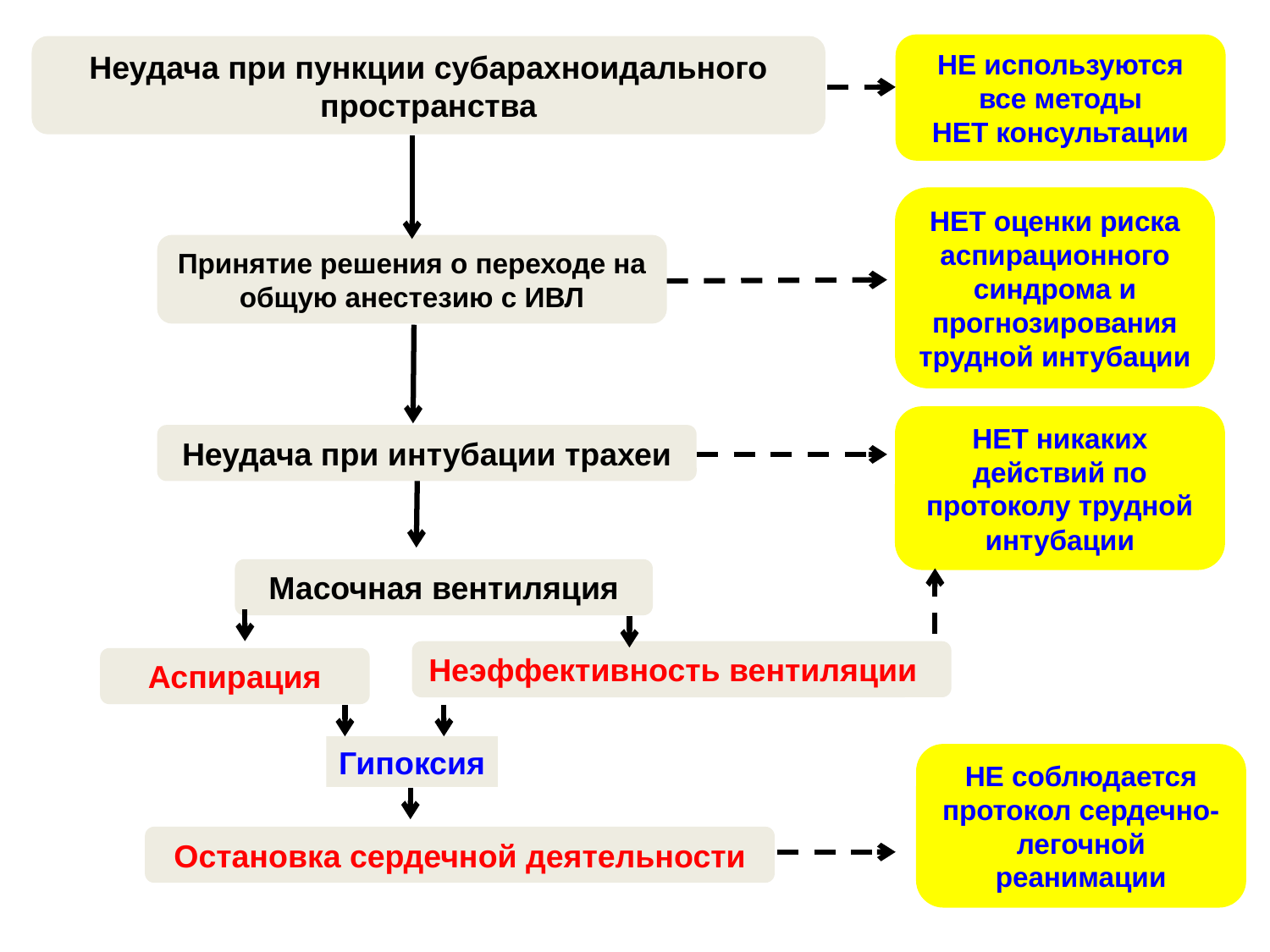

НЕ используются все методы
НЕТ консультации
Неудача при пункции субарахноидального пространства
НЕТ оценки риска аспирационного синдрома и прогнозирования трудной интубации
Принятие решения о переходе на общую анестезию с ИВЛ
НЕТ никаких действий по протоколу трудной интубации
Неудача при интубации трахеи
Масочная вентиляция
Неэффективность вентиляции
Аспирация
Гипоксия
НЕ соблюдается протокол сердечно-легочной реанимации
Остановка сердечной деятельности